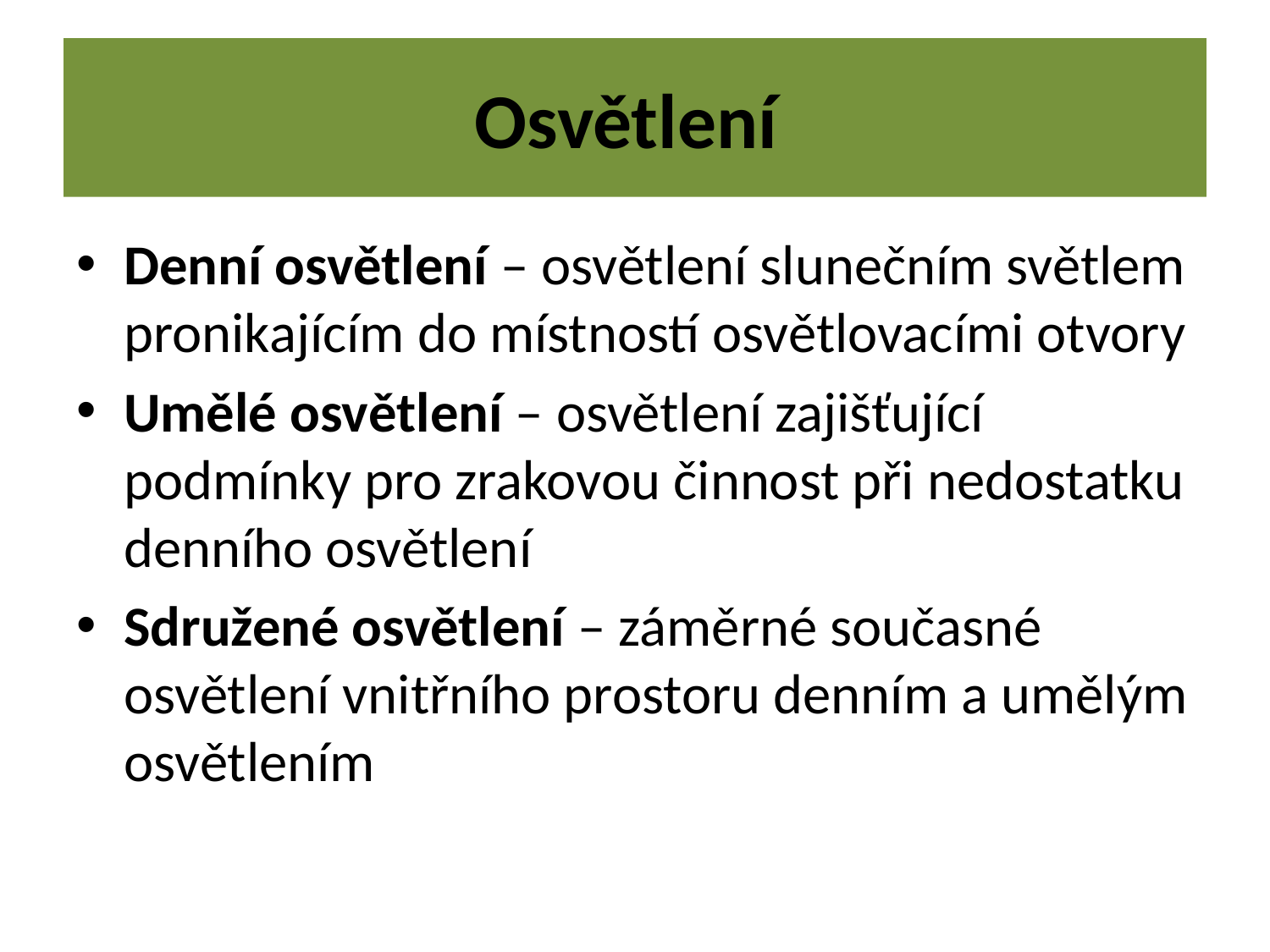

# Osvětlení
Denní osvětlení – osvětlení slunečním světlem pronikajícím do místností osvětlovacími otvory
Umělé osvětlení – osvětlení zajišťující podmínky pro zrakovou činnost při nedostatku denního osvětlení
Sdružené osvětlení – záměrné současné osvětlení vnitřního prostoru denním a umělým osvětlením